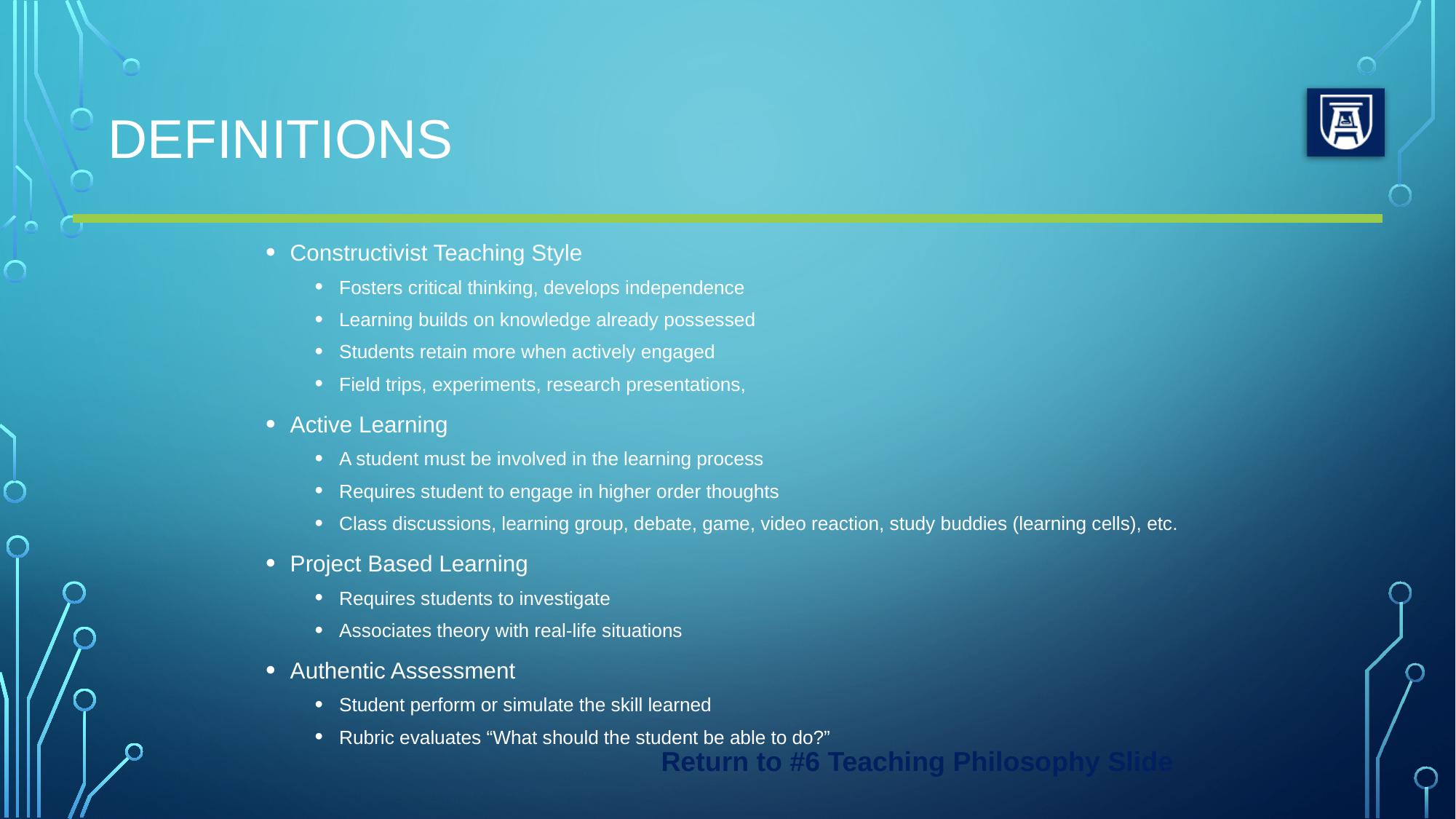

# Definitions
Constructivist Teaching Style
Fosters critical thinking, develops independence
Learning builds on knowledge already possessed
Students retain more when actively engaged
Field trips, experiments, research presentations,
Active Learning
A student must be involved in the learning process
Requires student to engage in higher order thoughts
Class discussions, learning group, debate, game, video reaction, study buddies (learning cells), etc.
Project Based Learning
Requires students to investigate
Associates theory with real-life situations
Authentic Assessment
Student perform or simulate the skill learned
Rubric evaluates “What should the student be able to do?”

Return to #6 Teaching Philosophy Slide